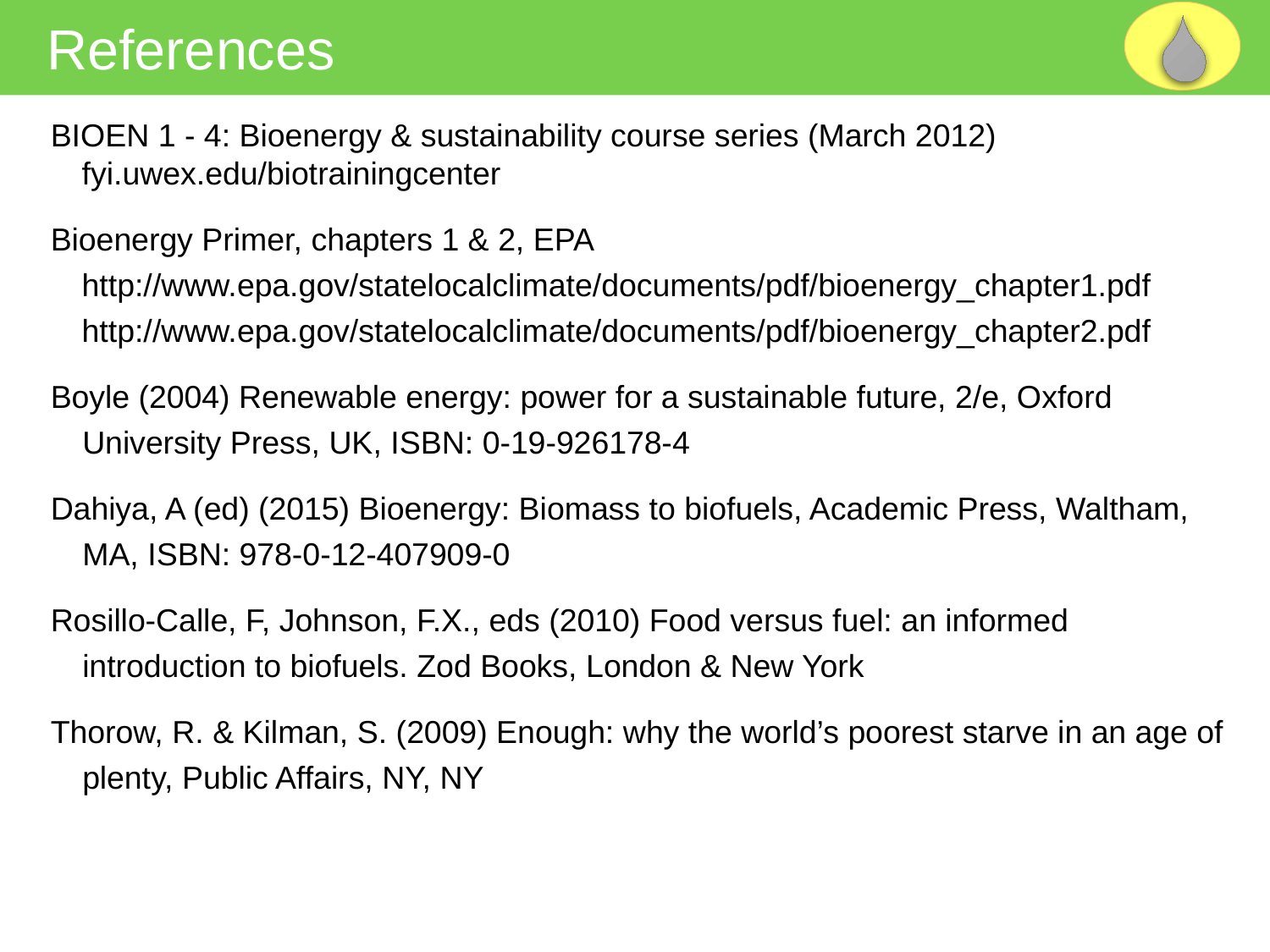

References
BIOEN 1 - 4: Bioenergy & sustainability course series (March 2012)
fyi.uwex.edu/biotrainingcenter

Bioenergy Primer, chapters 1 & 2, EPA
http://www.epa.gov/statelocalclimate/documents/pdf/bioenergy_chapter1.pdf
http://www.epa.gov/statelocalclimate/documents/pdf/bioenergy_chapter2.pdf

Boyle (2004) Renewable energy: power for a sustainable future, 2/e, Oxford University Press, UK, ISBN: 0-19-926178-4

Dahiya, A (ed) (2015) Bioenergy: Biomass to biofuels, Academic Press, Waltham, MA, ISBN: 978-0-12-407909-0

Rosillo-Calle, F, Johnson, F.X., eds (2010) Food versus fuel: an informed introduction to biofuels. Zod Books, London & New York

Thorow, R. & Kilman, S. (2009) Enough: why the world’s poorest starve in an age of plenty, Public Affairs, NY, NY